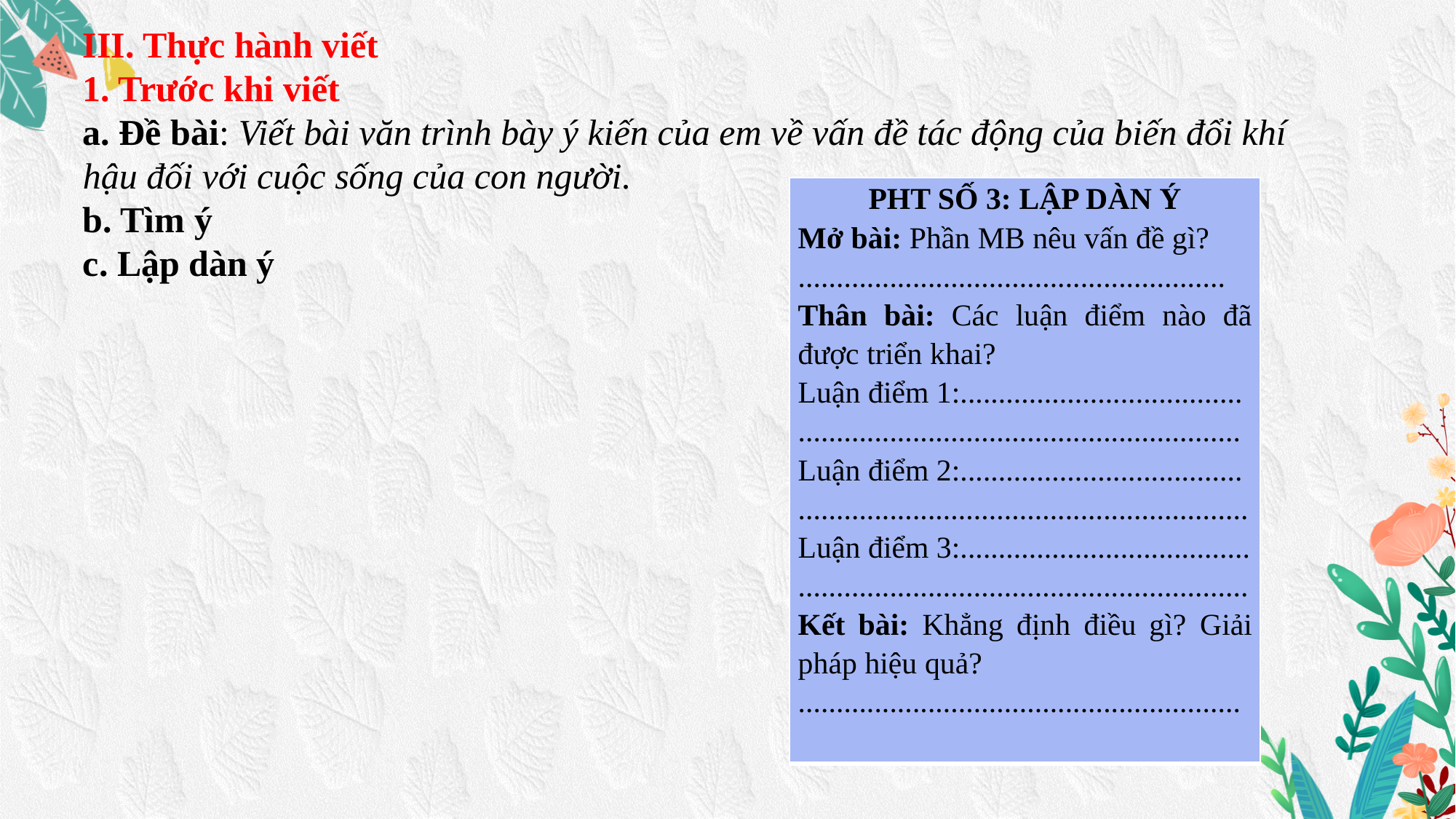

III. Thực hành viết
1. Trước khi viết
a. Đề bài: Viết bài văn trình bày ý kiến của em về vấn đề tác động của biến đổi khí hậu đối với cuộc sống của con người.
b. Tìm ý
c. Lập dàn ý
| PHT SỐ 3: LẬP DÀN Ý Mở bài: Phần MB nêu vấn đề gì? ........................................................ Thân bài: Các luận điểm nào đã được triển khai? Luận điểm 1:..................................... .......................................................... Luận điểm 2:..................................... ........................................................... Luận điểm 3:...................................... ........................................................... Kết bài: Khẳng định điều gì? Giải pháp hiệu quả? .......................................................... |
| --- |